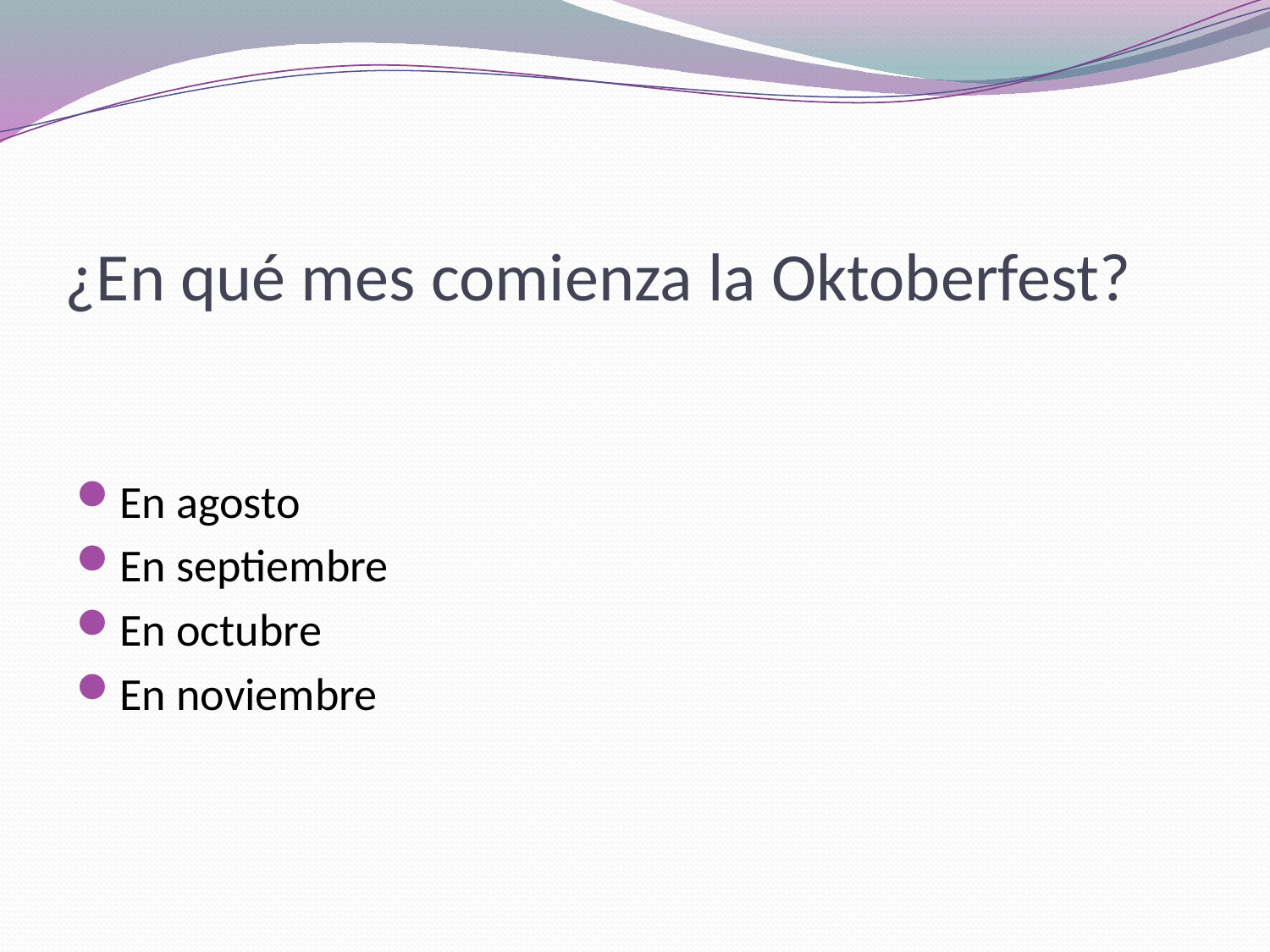

# ¿En qué mes comienza la Oktoberfest?
En agosto
En septiembre
En octubre
En noviembre